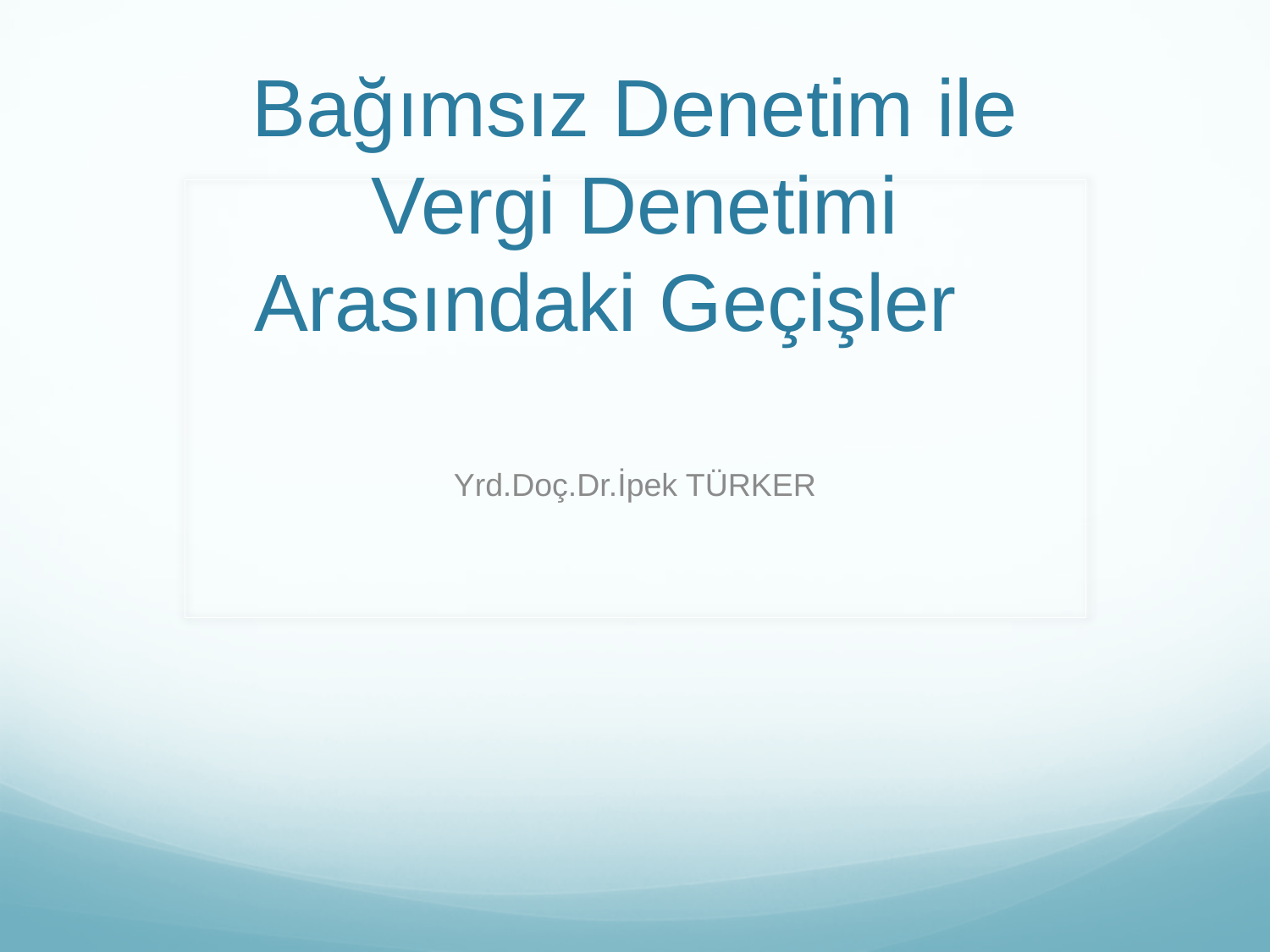

# Bağımsız Denetim ile Vergi Denetimi Arasındaki Geçişler
Yrd.Doç.Dr.İpek TÜRKER